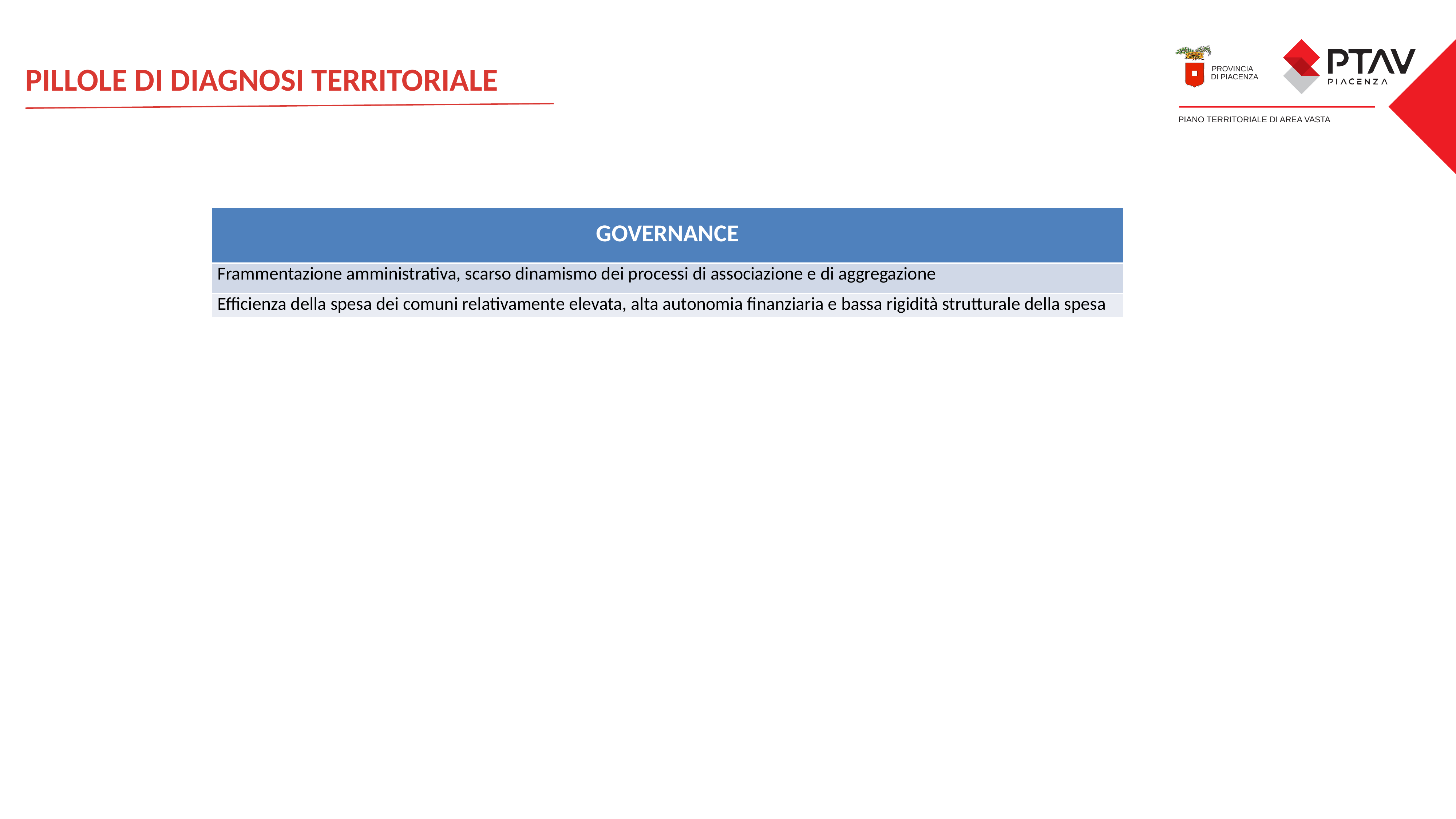

PILLOLE DI DIAGNOSI TERRITORIALE

| GOVERNANCE |
| --- |
| Frammentazione amministrativa, scarso dinamismo dei processi di associazione e di aggregazione |
| Efficienza della spesa dei comuni relativamente elevata, alta autonomia finanziaria e bassa rigidità strutturale della spesa |